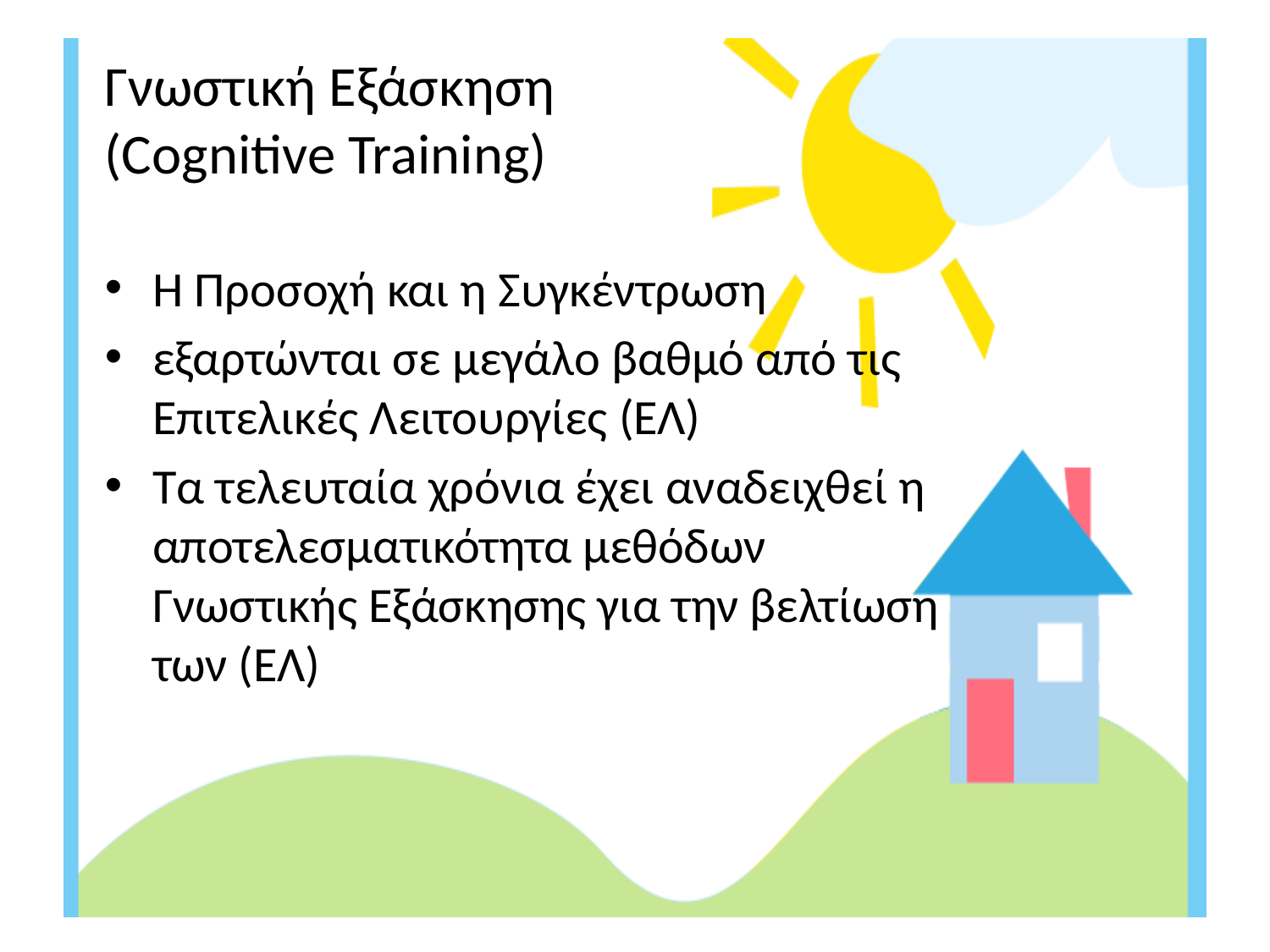

# Γνωστική Εξάσκηση (Cognitive Training)
H Προσοχή και η Συγκέντρωση
εξαρτώνται σε μεγάλο βαθμό από τις Επιτελικές Λειτουργίες (ΕΛ)
Τα τελευταία χρόνια έχει αναδειχθεί η αποτελεσματικότητα μεθόδων Γνωστικής Εξάσκησης για την βελτίωση των (ΕΛ)